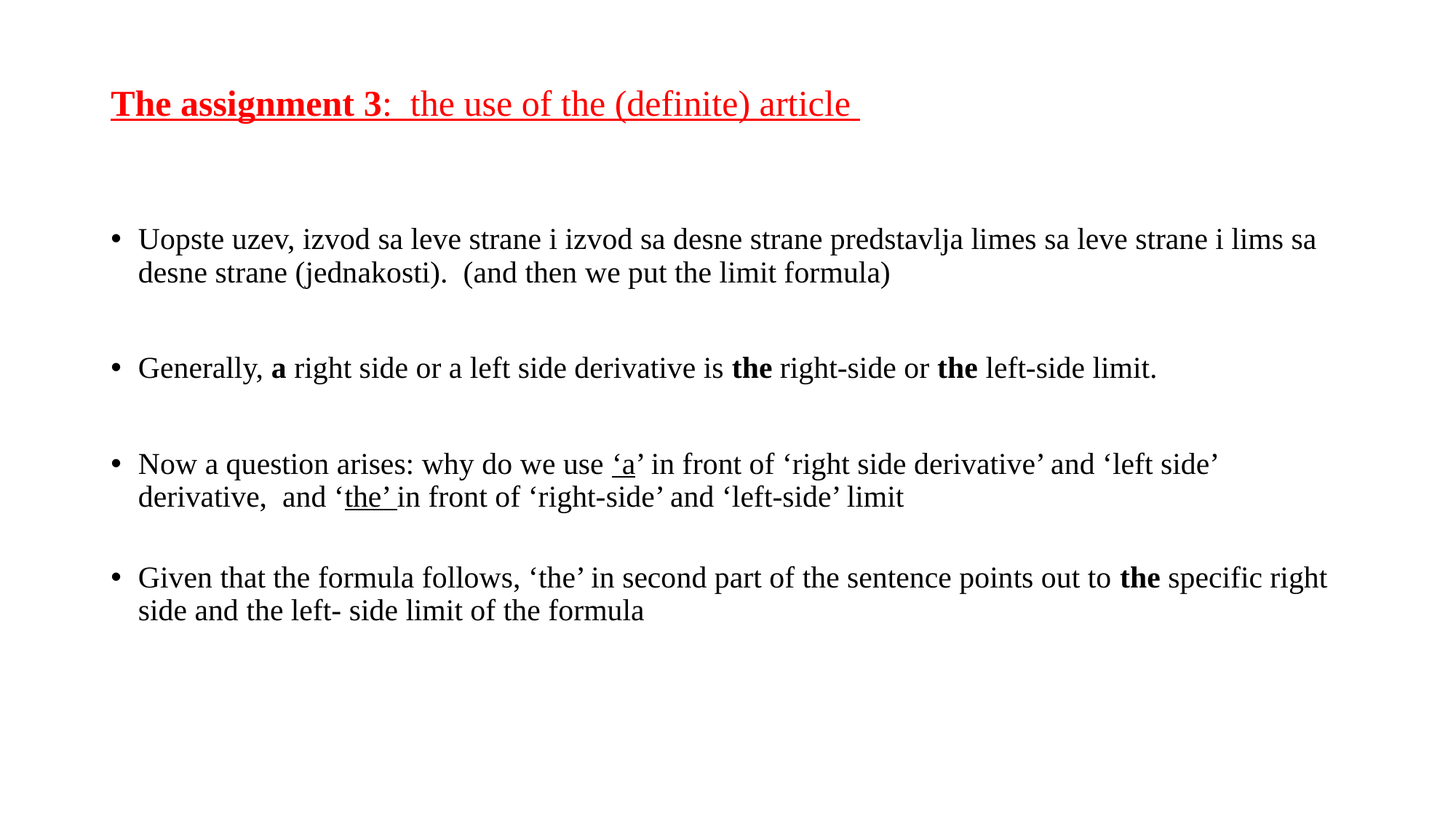

# The assignment 3:  the use of the (definite) article
Uopste uzev, izvod sa leve strane i izvod sa desne strane predstavlja limes sa leve strane i lims sa desne strane (jednakosti).  (and then we put the limit formula)

Generally, a right side or a left side derivative is the right-side or the left-side limit.

Now a question arises: why do we use ‘a’ in front of ‘right side derivative’ and ‘left side’ derivative,  and ‘the’ in front of ‘right-side’ and ‘left-side’ limit
Given that the formula follows, ‘the’ in second part of the sentence points out to the specific right side and the left- side limit of the formula